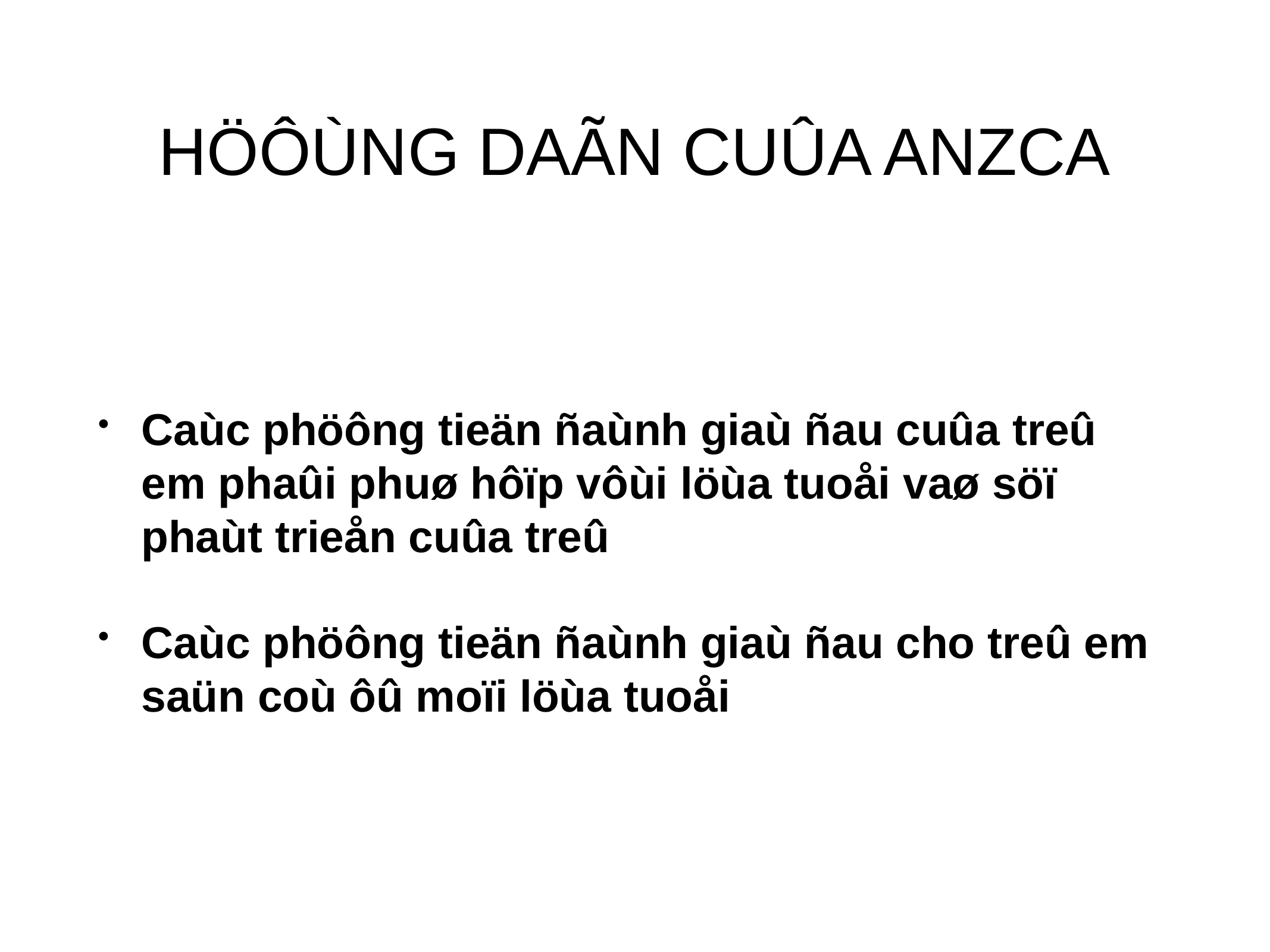

# HÖÔÙNG DAÃN CUÛA ANZCA
Caùc phöông tieän ñaùnh giaù ñau cuûa treû em phaûi phuø hôïp vôùi löùa tuoåi vaø söï phaùt trieån cuûa treû
Caùc phöông tieän ñaùnh giaù ñau cho treû em saün coù ôû moïi löùa tuoåi